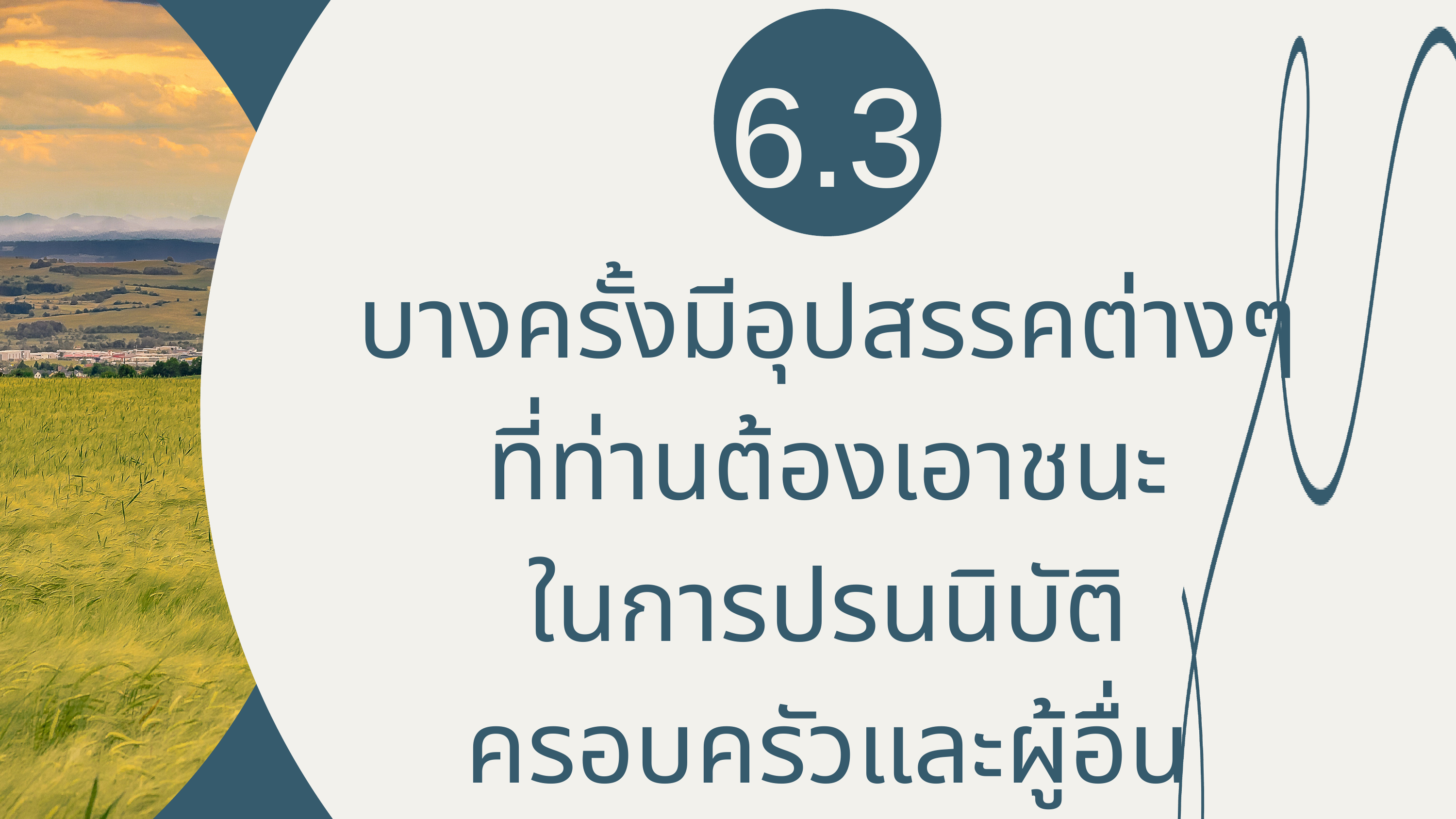

6.3

บางครั้งมีอุปสรรคต่างๆ
ที่ท่านต้องเอาชนะ
ในการปรนนิบัติ
ครอบครัวและผู้อื่น